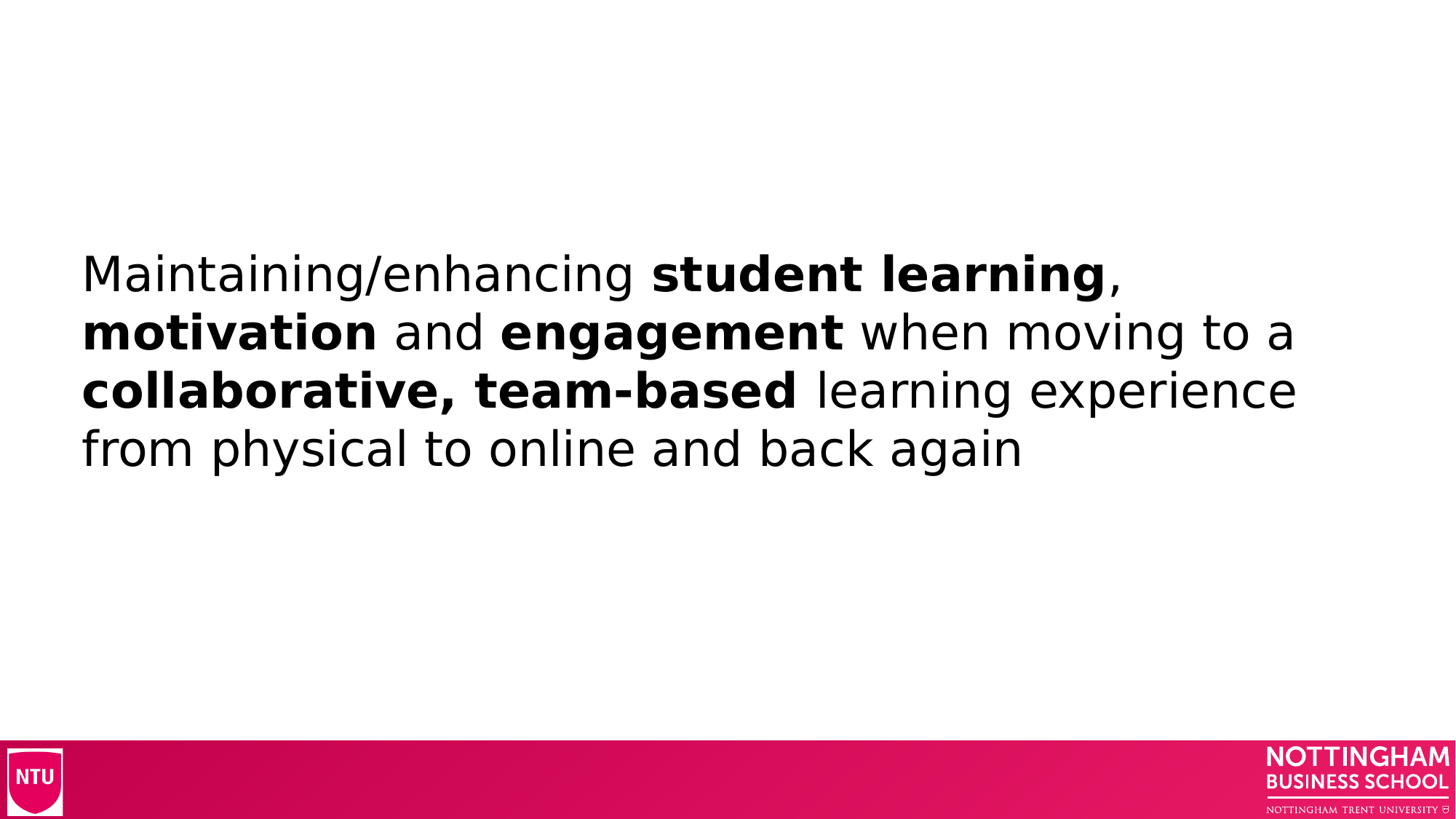

Maintaining/enhancing student learning, motivation and engagement when moving to a collaborative, team-based learning experience from physical to online and back again